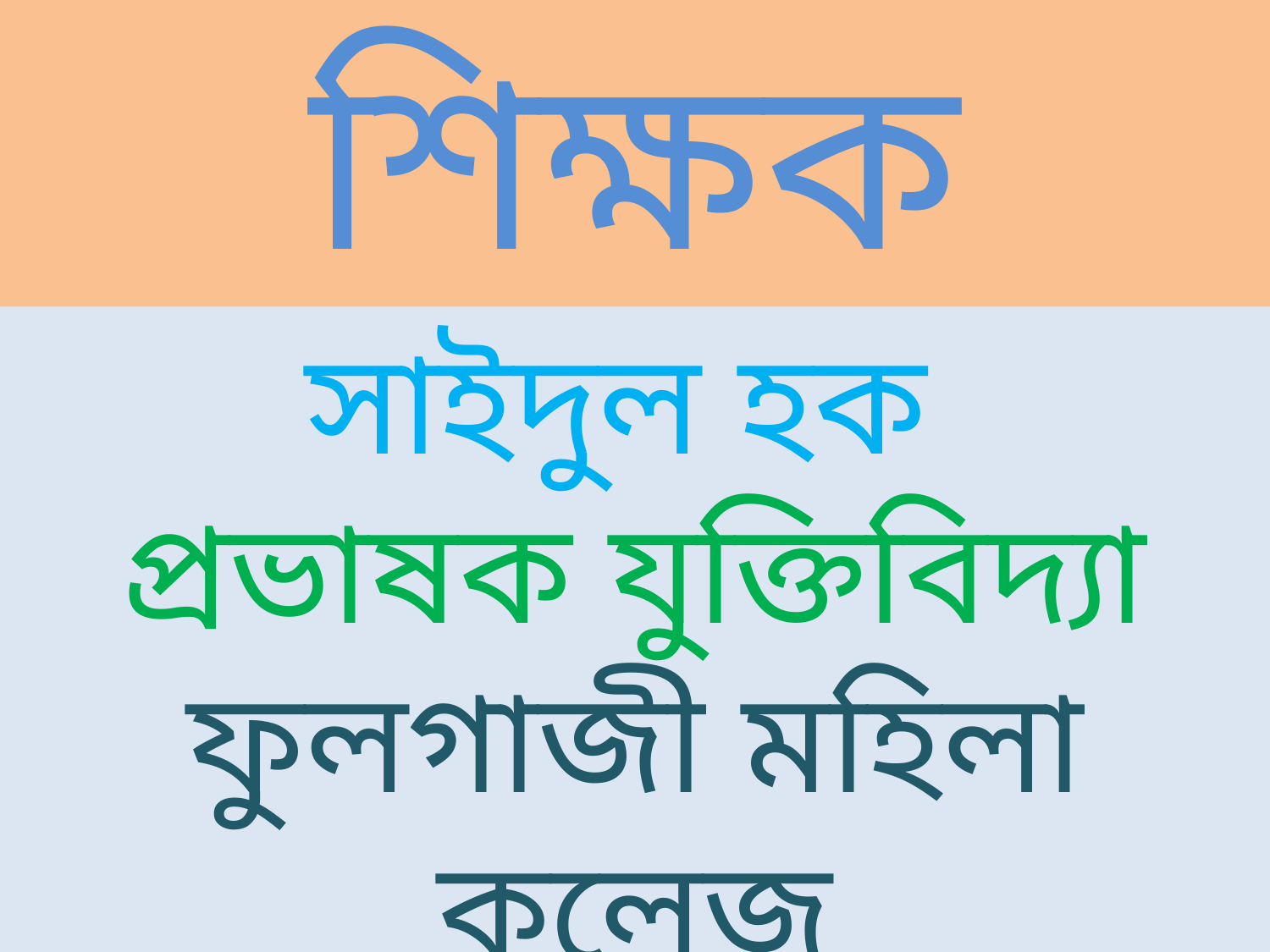

শিক্ষক পরিচিতি
সাইদুল হক
প্রভাষক যুক্তিবিদ্যা
ফুলগাজী মহিলা কলেজ
ফুলগাজী ,ফেনী।